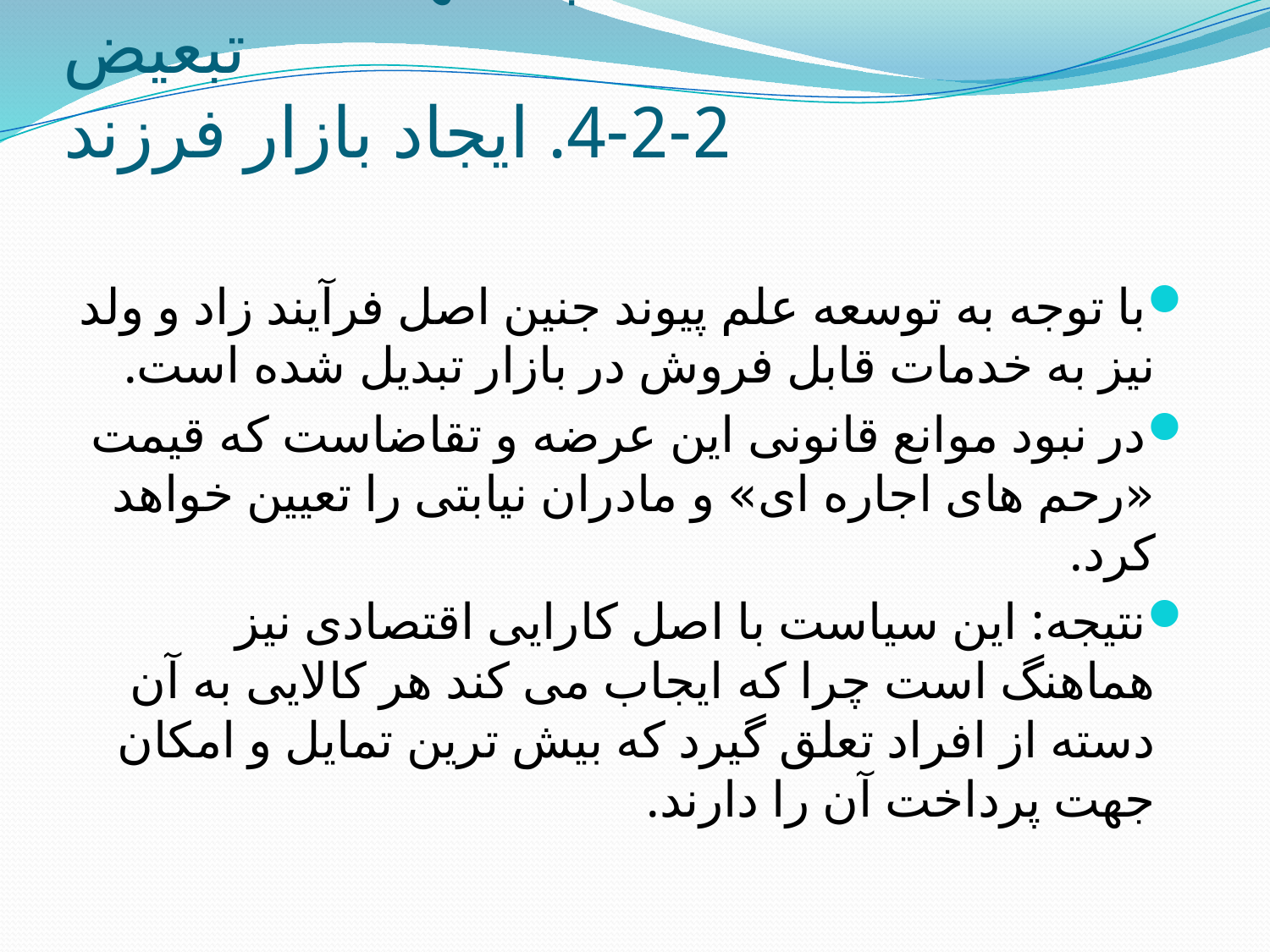

# 2-2 سیاست های پیشنهادی مقابله با تبعیض 2-2-4. ایجاد بازار فرزند
با توجه به توسعه علم پیوند جنین اصل فرآیند زاد و ولد نیز به خدمات قابل فروش در بازار تبدیل شده است.
در نبود موانع قانونی این عرضه و تقاضاست که قیمت «رحم های اجاره ای» و مادران نیابتی را تعیین خواهد کرد.
نتیجه: این سیاست با اصل کارایی اقتصادی نیز هماهنگ است چرا که ایجاب می کند هر کالایی به آن دسته از افراد تعلق گیرد که بیش ترین تمایل و امکان جهت پرداخت آن را دارند.